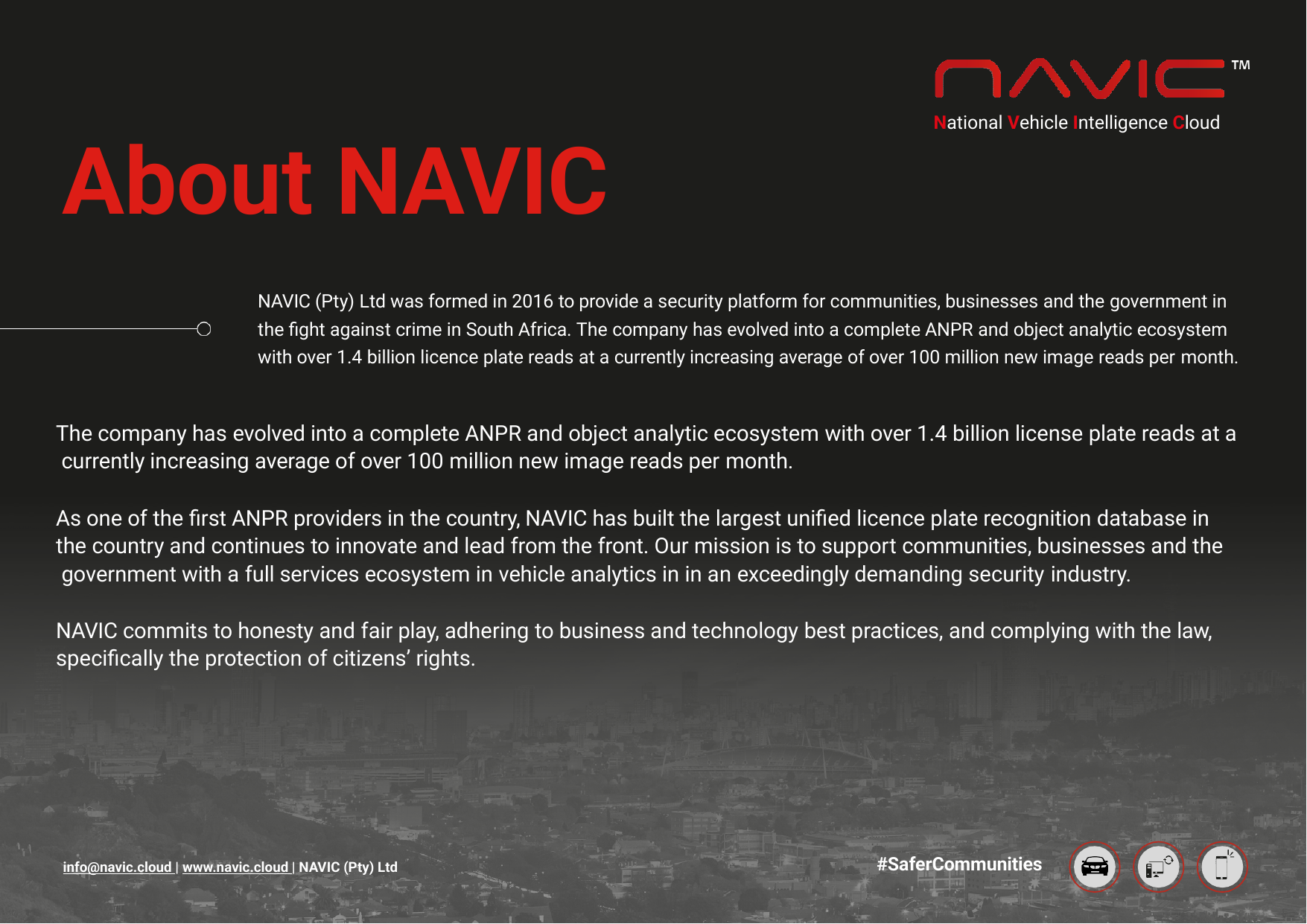

National Vehicle Intelligence Cloud
# About NAVIC
NAVIC (Pty) Ltd was formed in 2016 to provide a security platform for communities, businesses and the government in  the fight against crime in South Africa. The company has evolved into a complete ANPR and object analytic ecosystem  with over 1.4 billion licence plate reads at a currently increasing average of over 100 million new image reads per month.

The company has evolved into a complete ANPR and object analytic ecosystem with over 1.4 billion license plate reads at a  currently increasing average of over 100 million new image reads per month.

As one of the first ANPR providers in the country, NAVIC has built the largest unified licence plate recognition database in  the country and continues to innovate and lead from the front. Our mission is to support communities, businesses and the  government with a full services ecosystem in vehicle analytics in in an exceedingly demanding security industry.

NAVIC commits to honesty and fair play, adhering to business and technology best practices, and complying with the law,  specifically the protection of citizens’ rights.

#SaferCommunities

info@navic.cloud | www.navic.cloud | NAVIC (Pty) Ltd